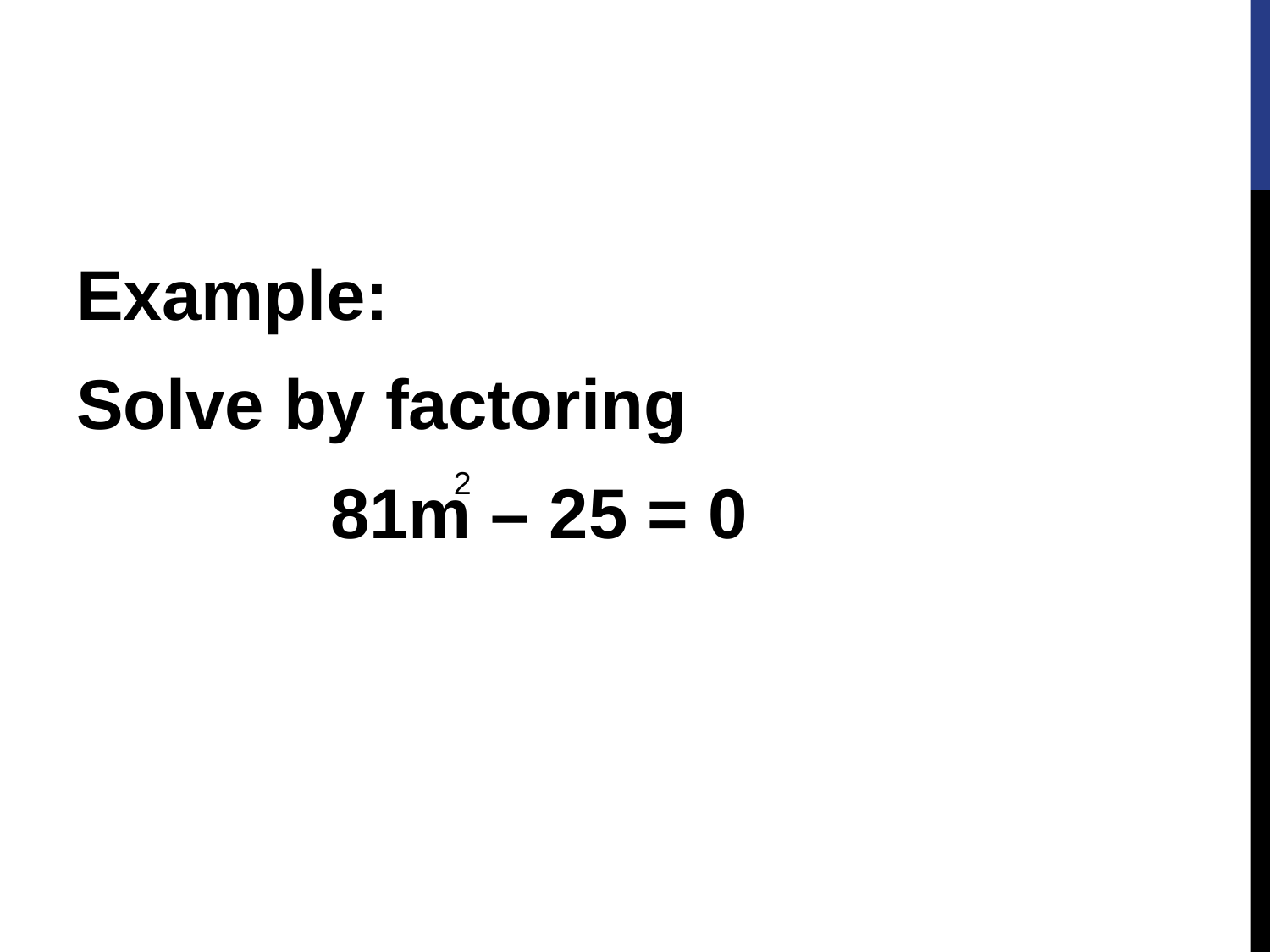

Example:
Solve by factoring
		81m – 25 = 0
2